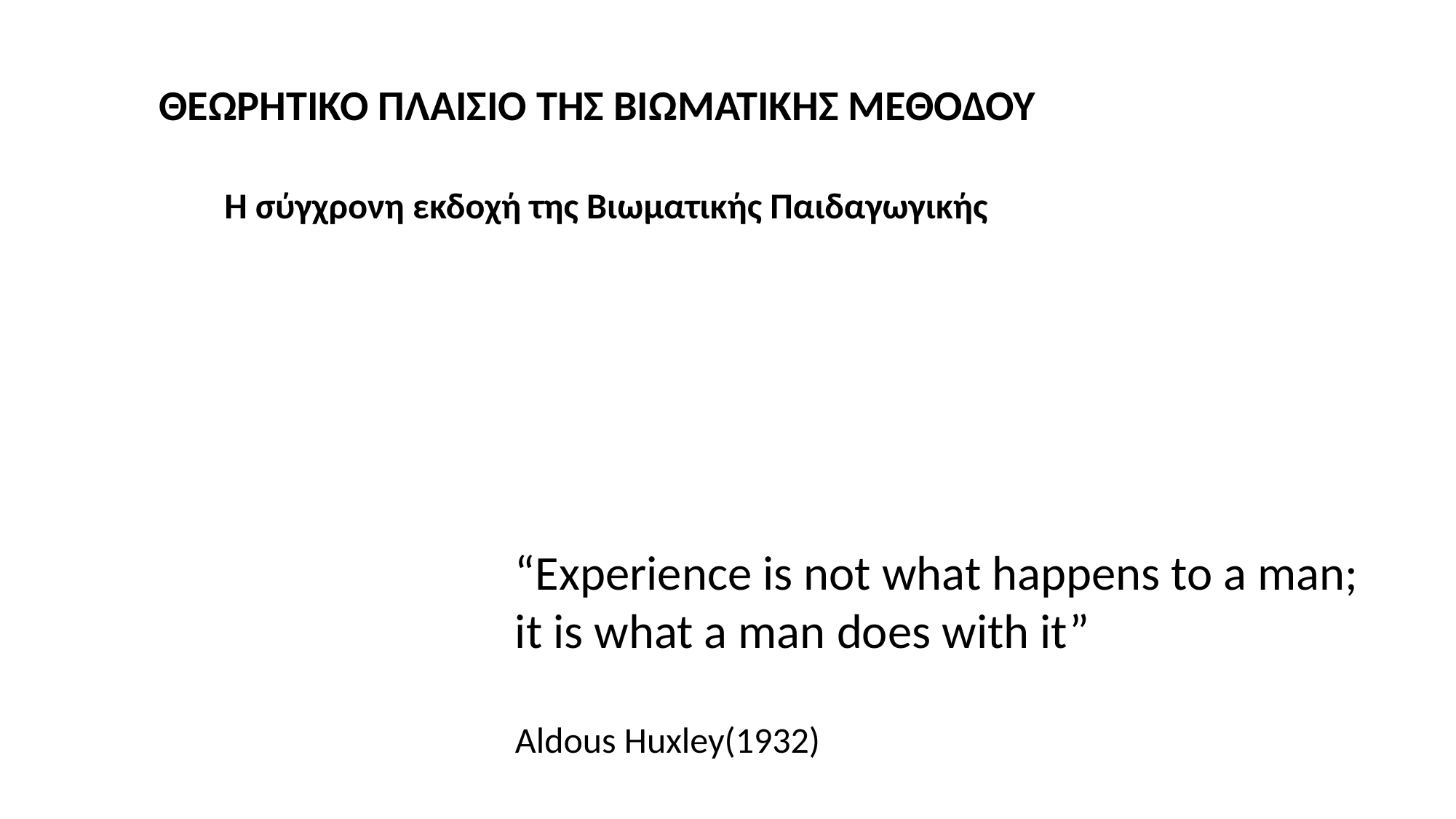

ΘΕΩΡΗΤΙΚΟ ΠΛΑΙΣΙΟ ΤΗΣ ΒΙΩΜΑΤΙΚΗΣ ΜΕΘΟΔΟΥ
Η σύγχρονη εκδοχή της Βιωματικής Παιδαγωγικής
“Experience is not what happens to a man;
it is what a man does with it”

Aldous Huxley(1932)